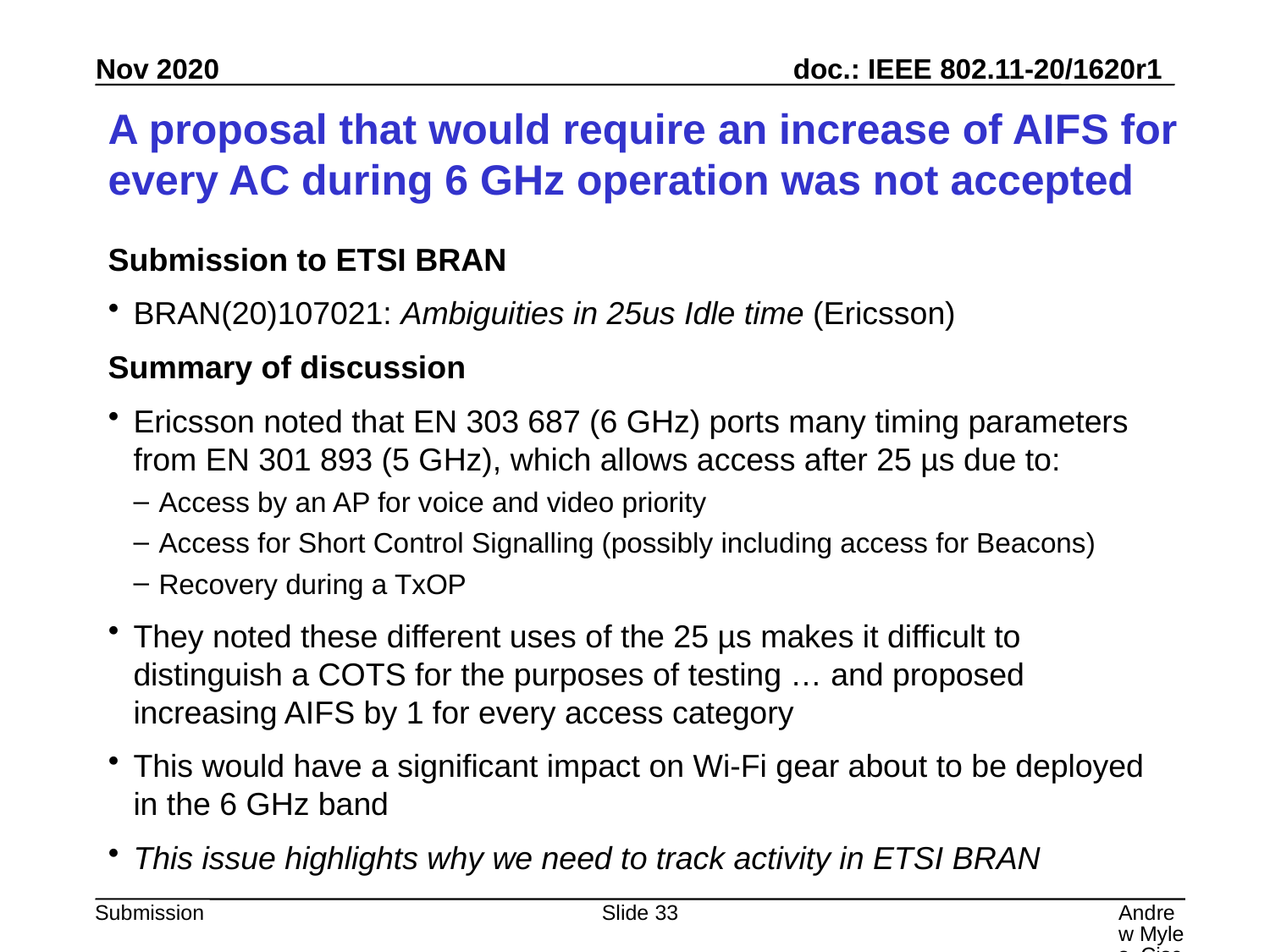

# A proposal that would require an increase of AIFS for every AC during 6 GHz operation was not accepted
Submission to ETSI BRAN
BRAN(20)107021: Ambiguities in 25us Idle time (Ericsson)
Summary of discussion
Ericsson noted that EN 303 687 (6 GHz) ports many timing parameters from EN 301 893 (5 GHz), which allows access after 25 µs due to:
Access by an AP for voice and video priority
Access for Short Control Signalling (possibly including access for Beacons)
Recovery during a TxOP
They noted these different uses of the 25 µs makes it difficult to distinguish a COTS for the purposes of testing … and proposed increasing AIFS by 1 for every access category
This would have a significant impact on Wi-Fi gear about to be deployed in the 6 GHz band
This issue highlights why we need to track activity in ETSI BRAN
Slide 33
Andrew Myles, Cisco